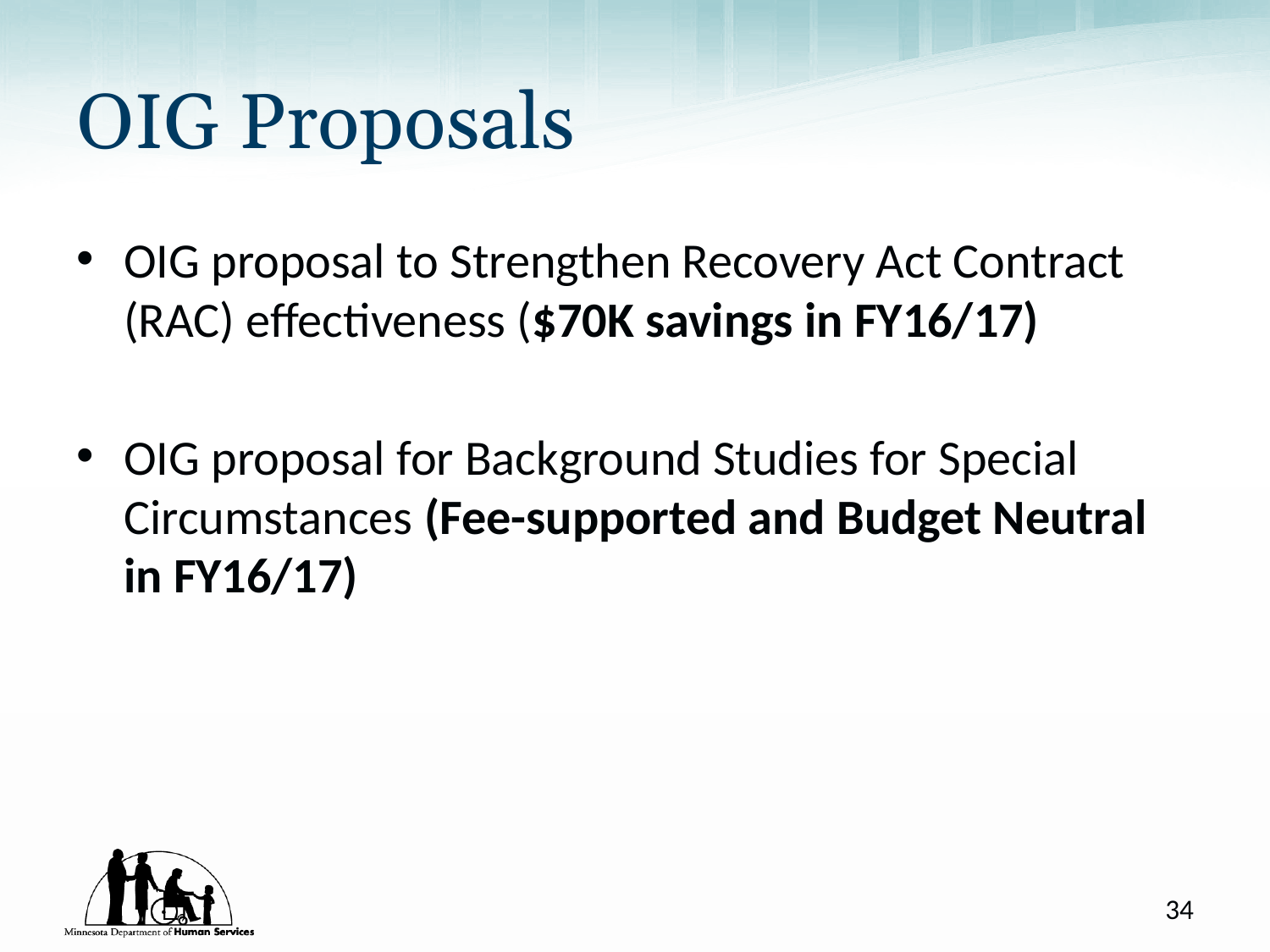

# OIG Proposals
OIG proposal to Strengthen Recovery Act Contract (RAC) effectiveness ($70K savings in FY16/17)

OIG proposal for Background Studies for Special Circumstances (Fee-supported and Budget Neutral in FY16/17)
34